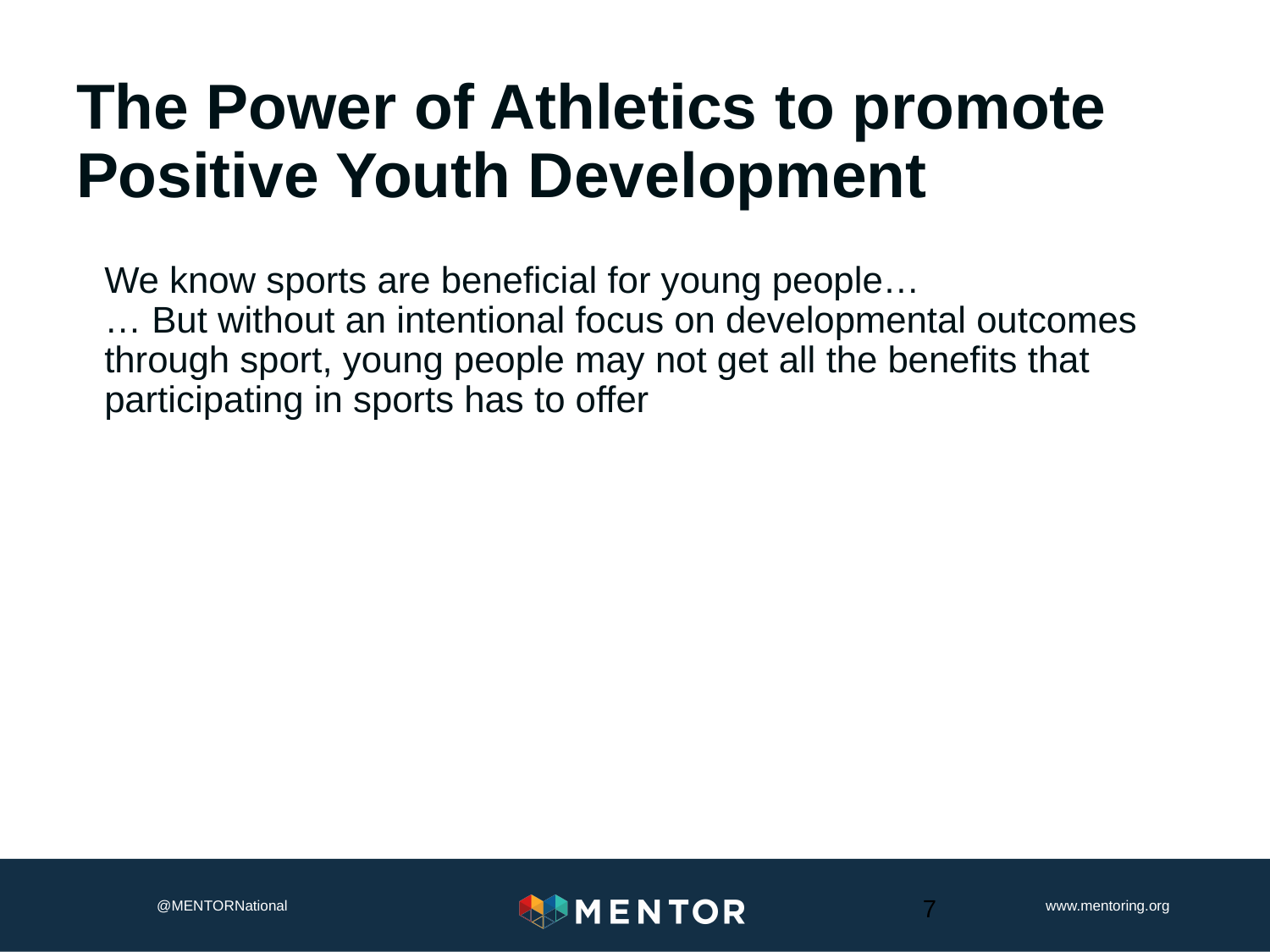

# The Power of Athletics to promote
Positive Youth Development
We know sports are beneficial for young people…
… But without an intentional focus on developmental outcomes through sport, young people may not get all the benefits that participating in sports has to offer
7